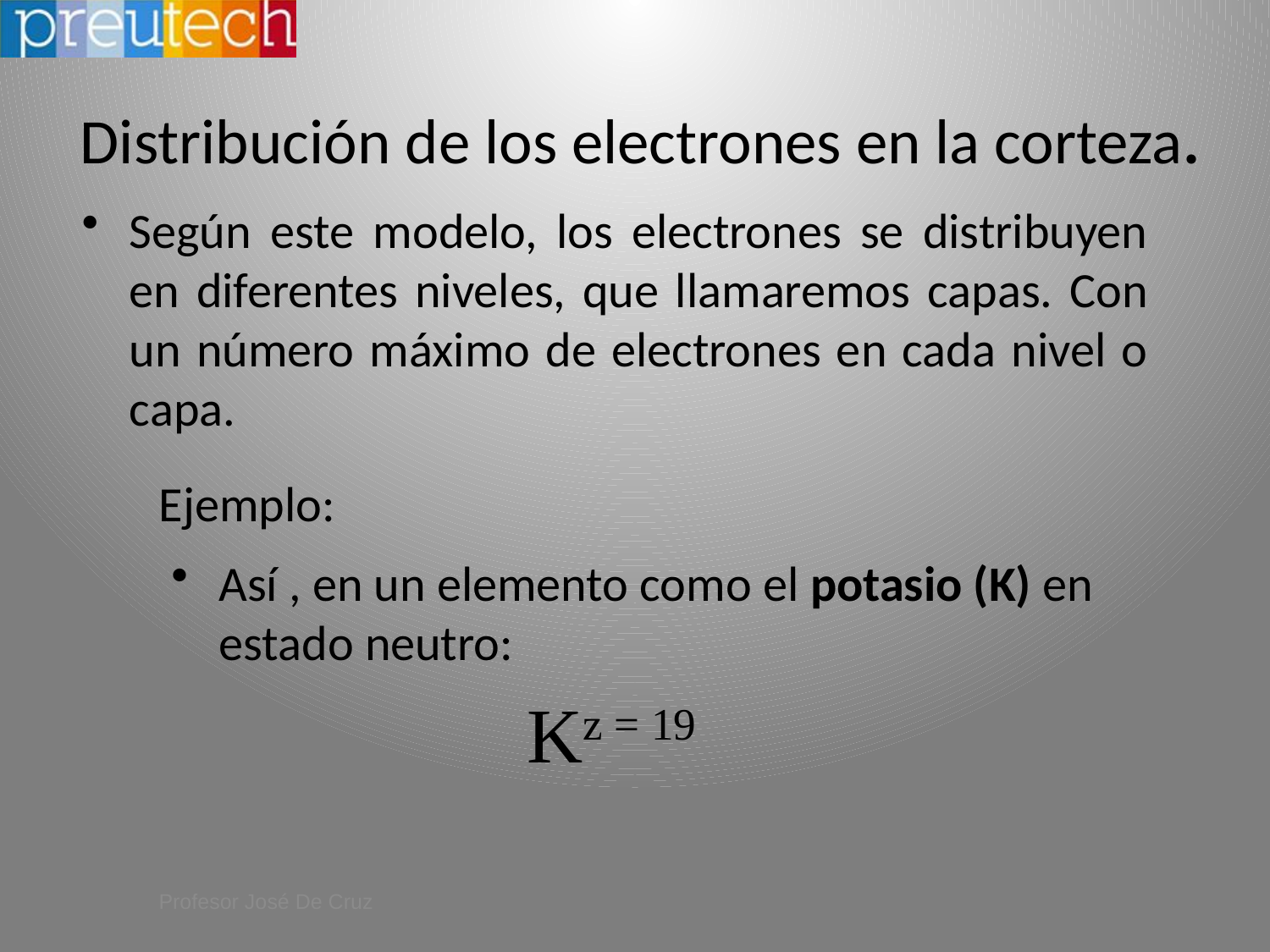

# Distribución de los electrones en la corteza.
Según este modelo, los electrones se distribuyen en diferentes niveles, que llamaremos capas. Con un número máximo de electrones en cada nivel o capa.
Ejemplo:
Así , en un elemento como el potasio (K) en estado neutro:
                             Kz = 19
Profesor José De Cruz